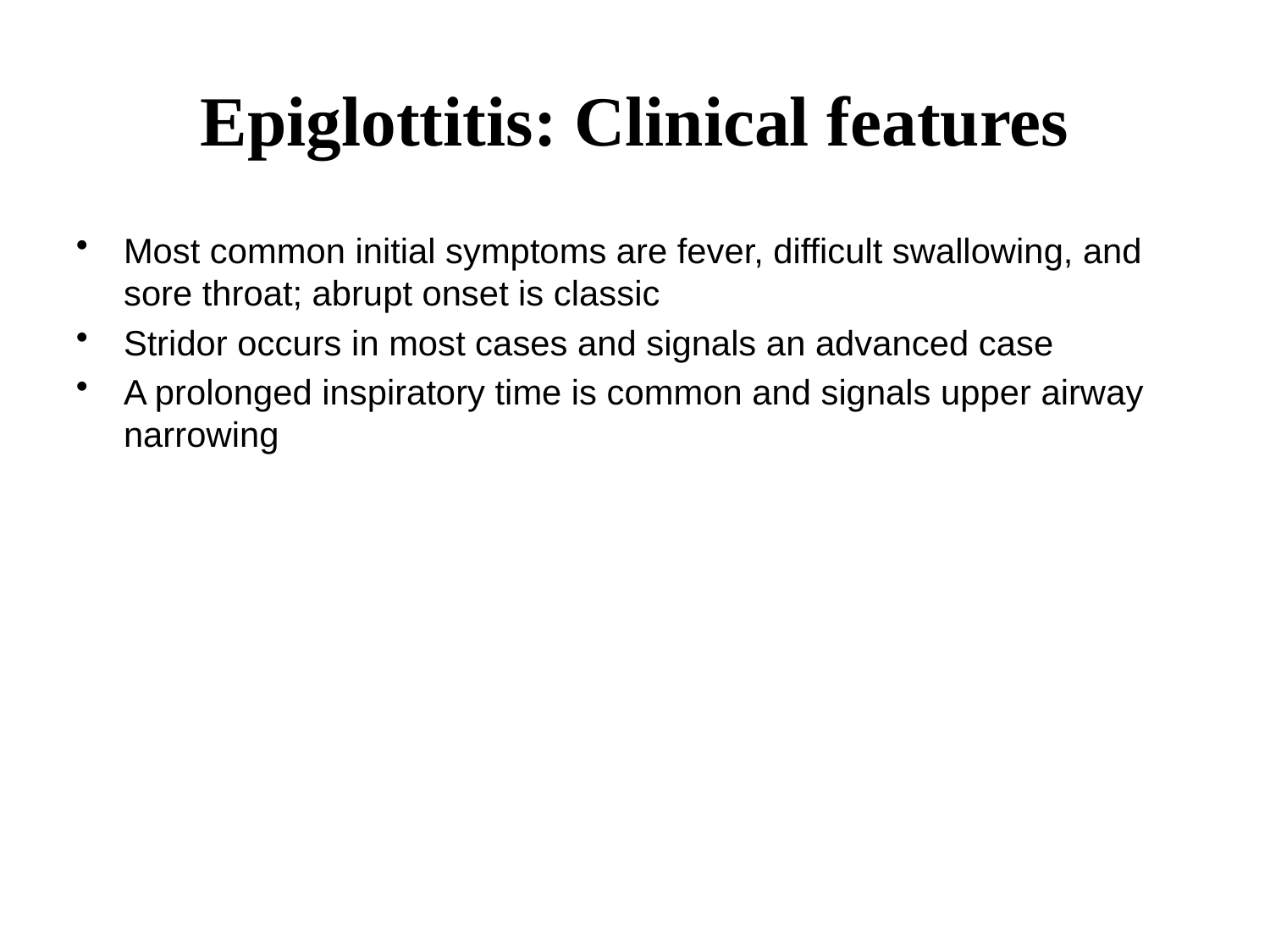

# Epiglottitis: Clinical features
Most common initial symptoms are fever, difficult swallowing, and sore throat; abrupt onset is classic
Stridor occurs in most cases and signals an advanced case
A prolonged inspiratory time is common and signals upper airway narrowing